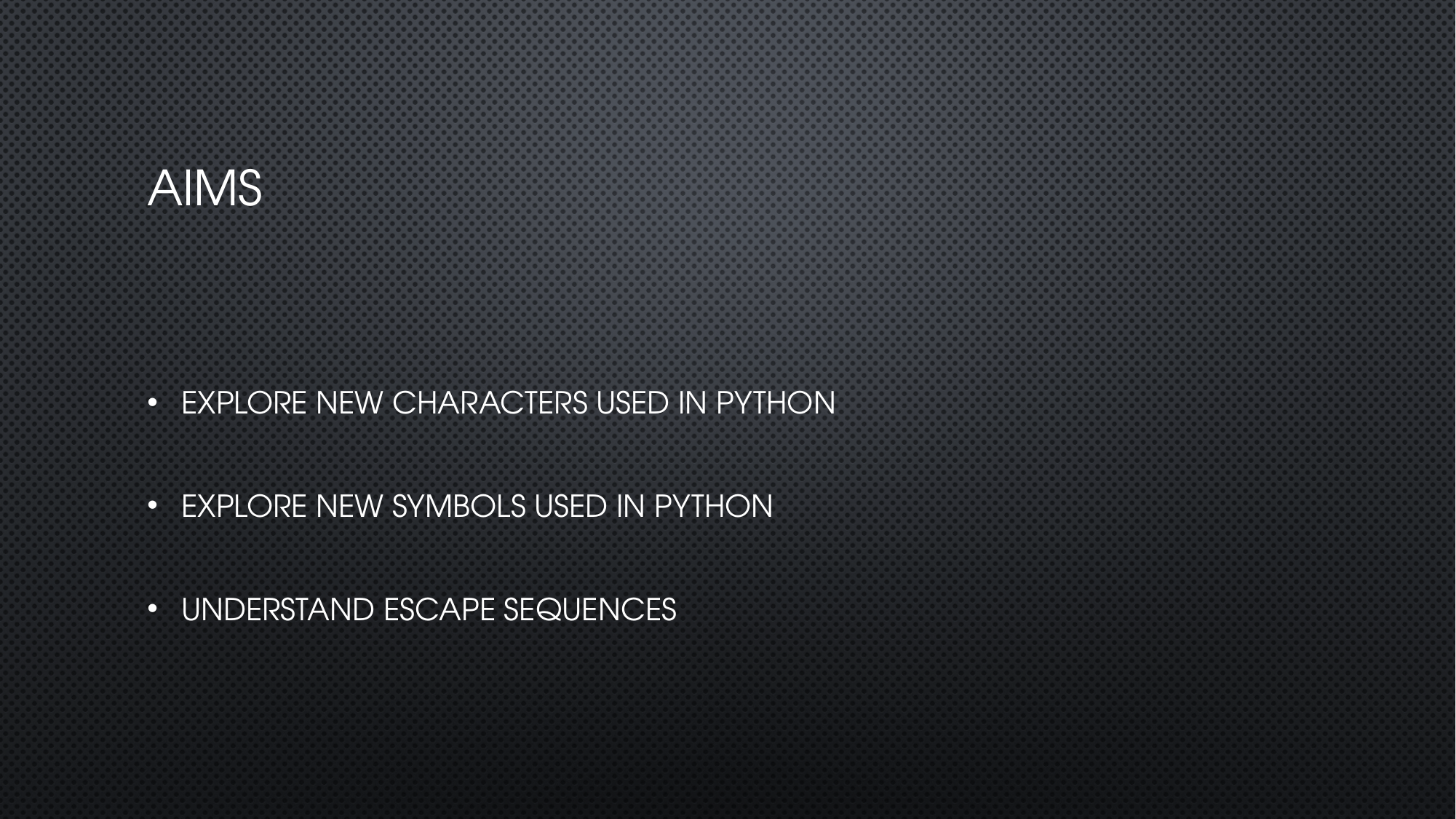

# Aims
Explore new characters used in Python

Explore new symbols used in Python

Understand escape sequences